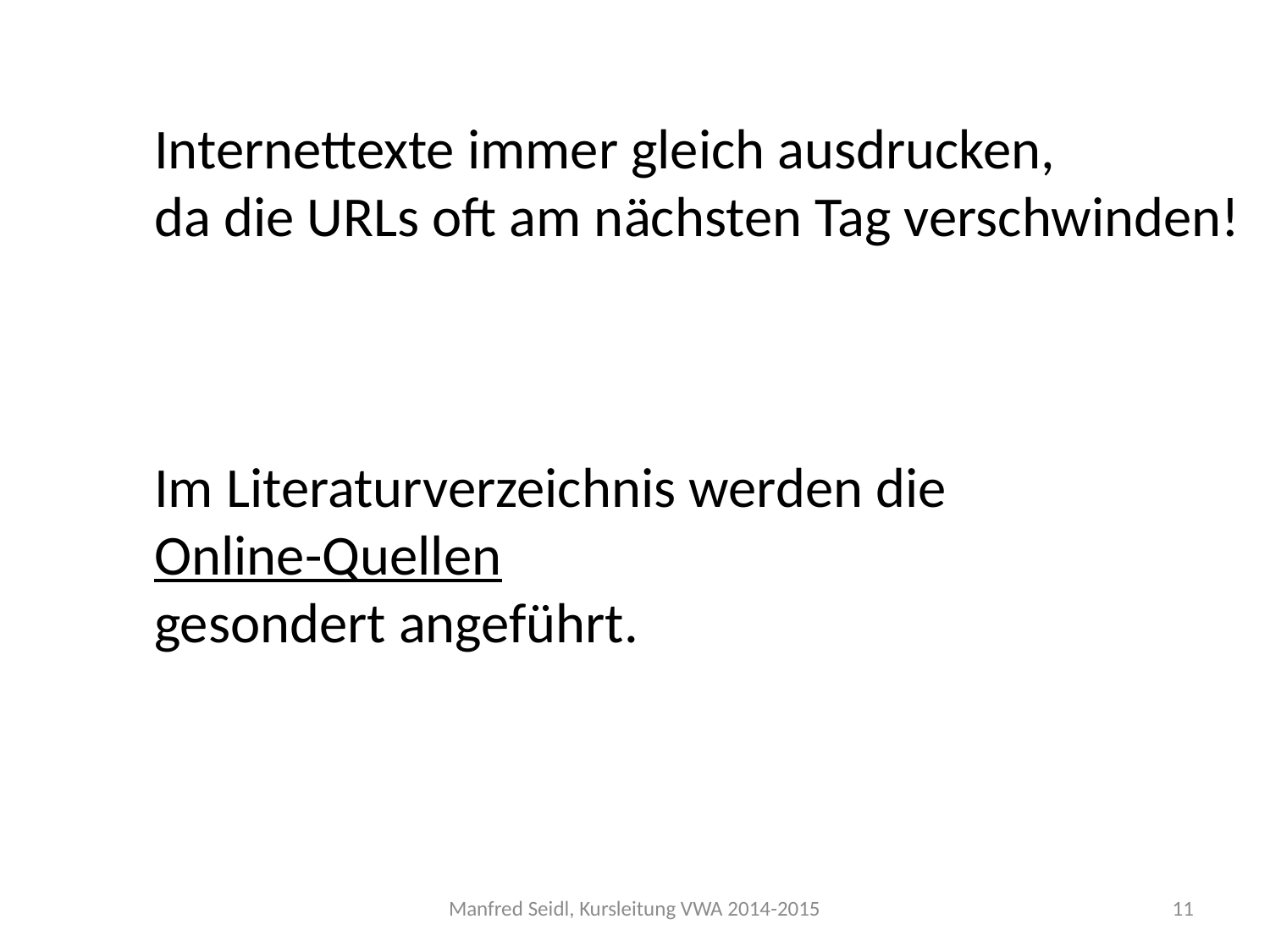

Internettexte immer gleich ausdrucken,
da die URLs oft am nächsten Tag verschwinden!

Im Literaturverzeichnis werden die
Online-Quellen
gesondert angeführt.
Manfred Seidl, Kursleitung VWA 2014-2015
11